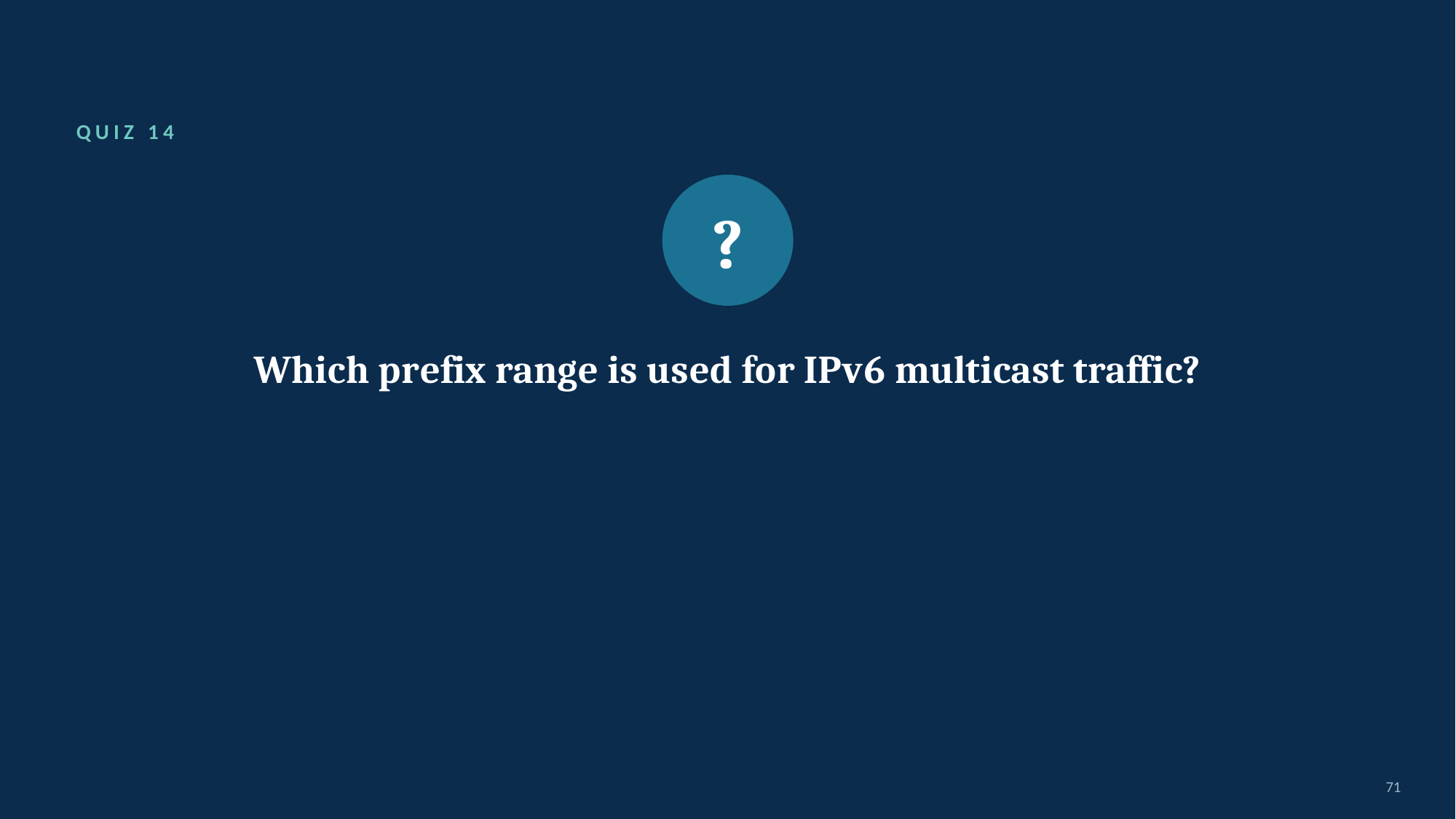

QUIZ 14

?
Which prefix range is used for IPv6 multicast traffic?
71